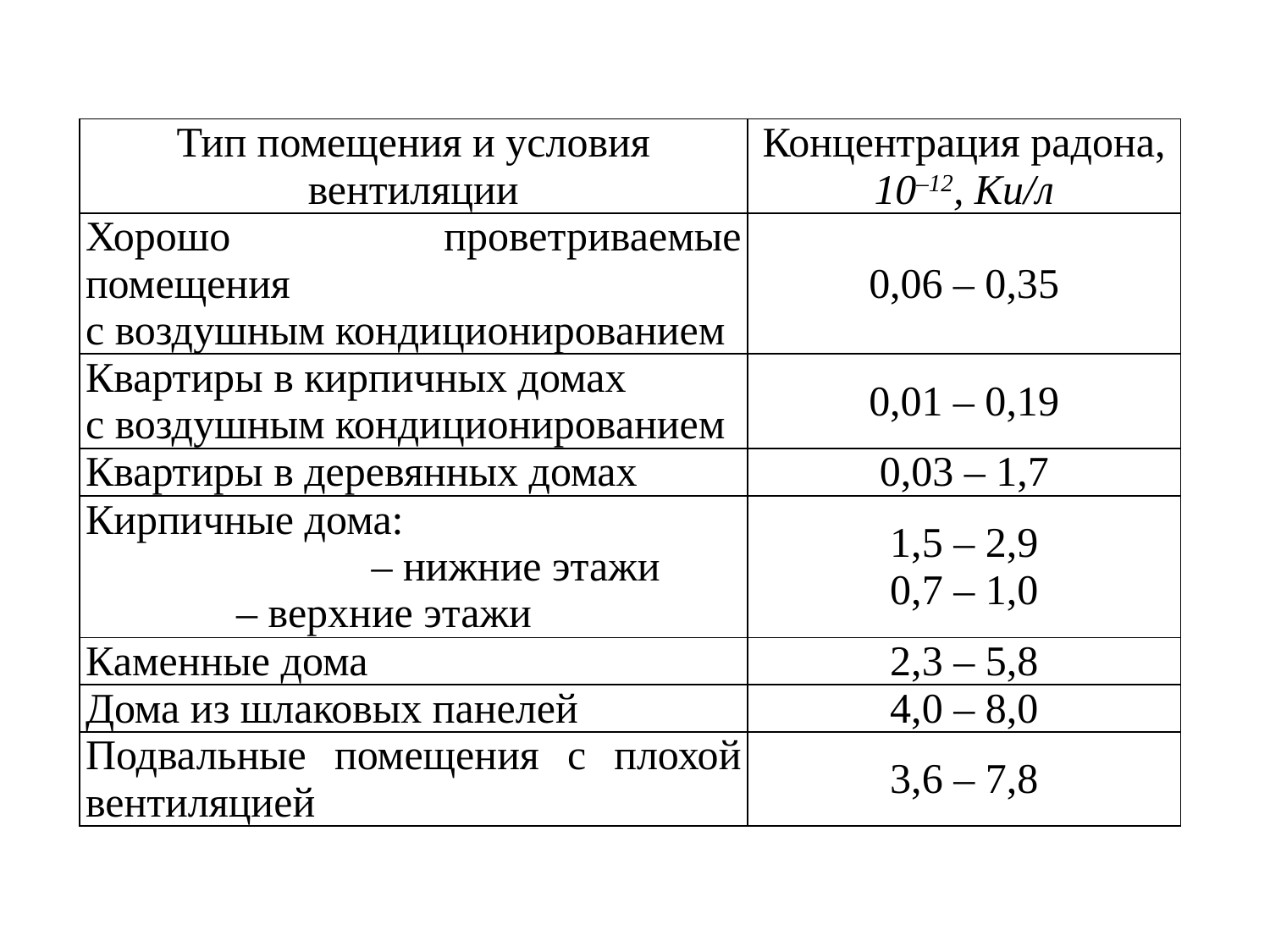

| Тип помещения и условия вентиляции | Концентрация радона, 10–12, Ки/л |
| --- | --- |
| Хорошо проветриваемые помещения с воздушным кондиционированием | 0,06 – 0,35 |
| Квартиры в кирпичных домах с воздушным кондиционированием | 0,01 – 0,19 |
| Квартиры в деревянных домах | 0,03 – 1,7 |
| Кирпичные дома: – нижние этажи – верхние этажи | 1,5 – 2,9 0,7 – 1,0 |
| Каменные дома | 2,3 – 5,8 |
| Дома из шлаковых панелей | 4,0 – 8,0 |
| Подвальные помещения с плохой вентиляцией | 3,6 – 7,8 |